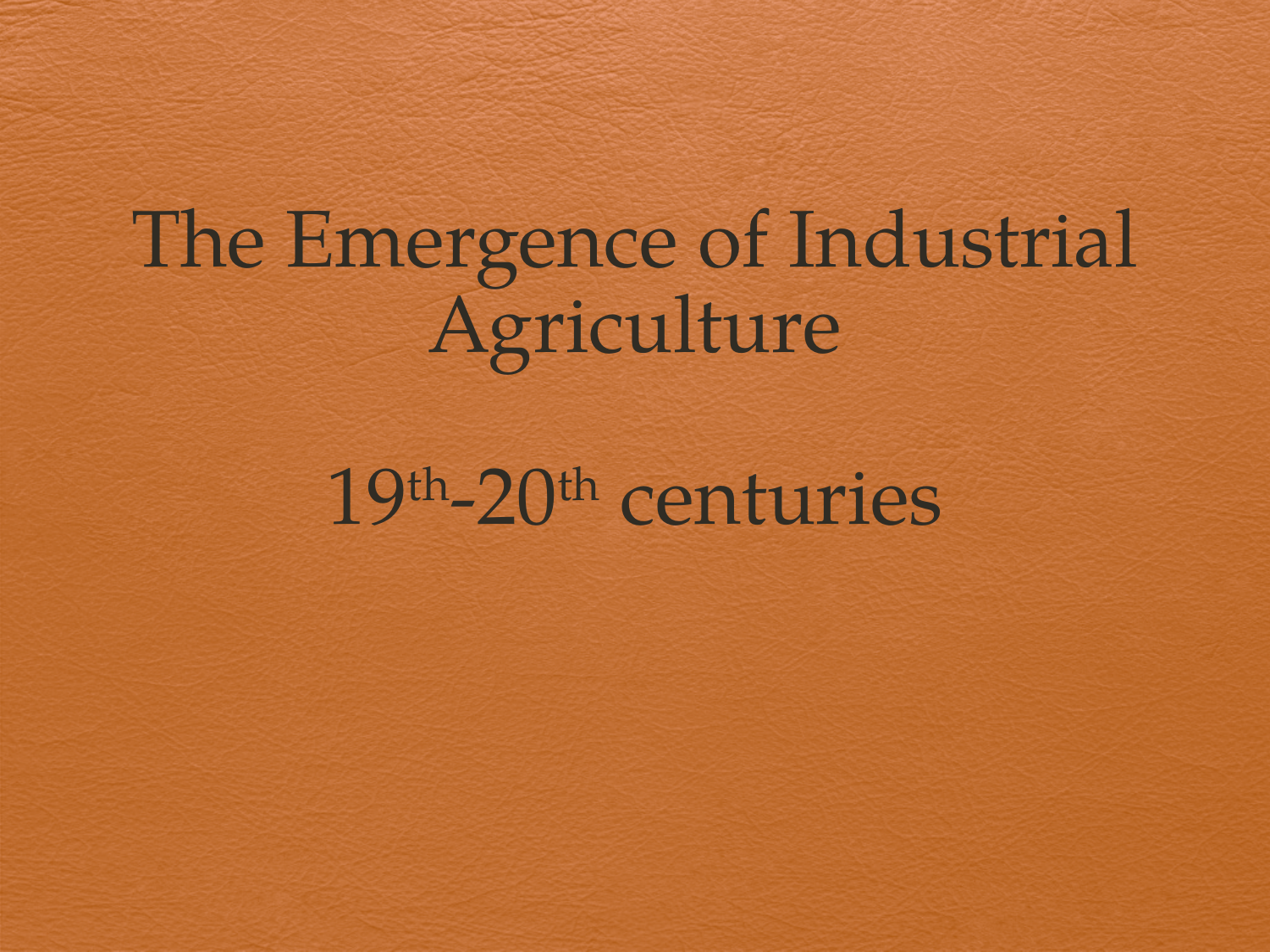

# The Emergence of Industrial Agriculture 19th-20th centuries